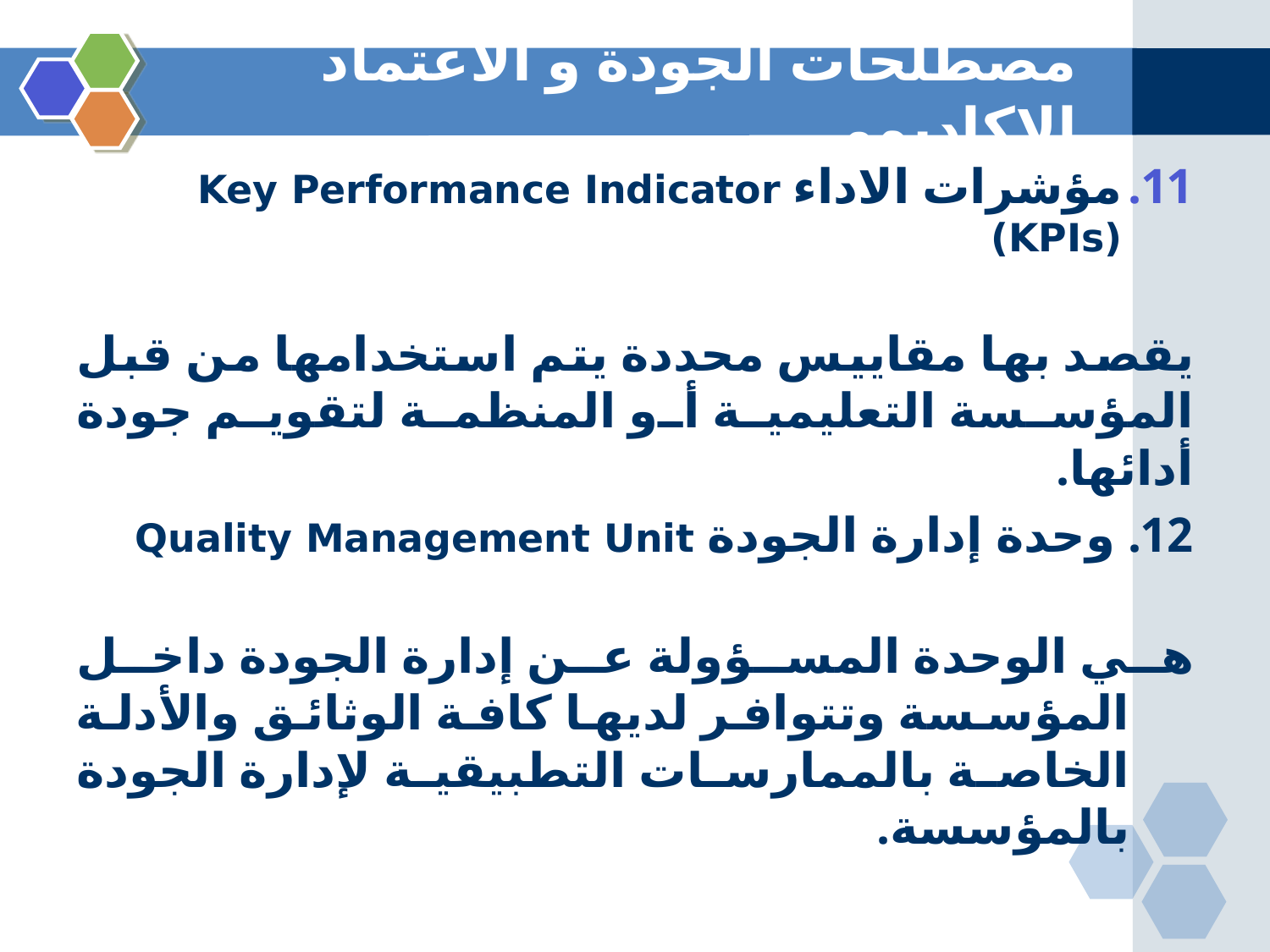

# مصطلحات الجودة و الاعتماد الاكاديمي
مؤشرات الاداء Key Performance Indicator (KPIs)

يقصد بها مقاييس محددة يتم استخدامها من قبل المؤسسة التعليمية أو المنظمة لتقويم جودة أدائها.
12. وحدة إدارة الجودة Quality Management Unit

هي الوحدة المسؤولة عن إدارة الجودة داخل المؤسسة وتتوافر لديها كافة الوثائق والأدلة الخاصة بالممارسات التطبيقية لإدارة الجودة بالمؤسسة.